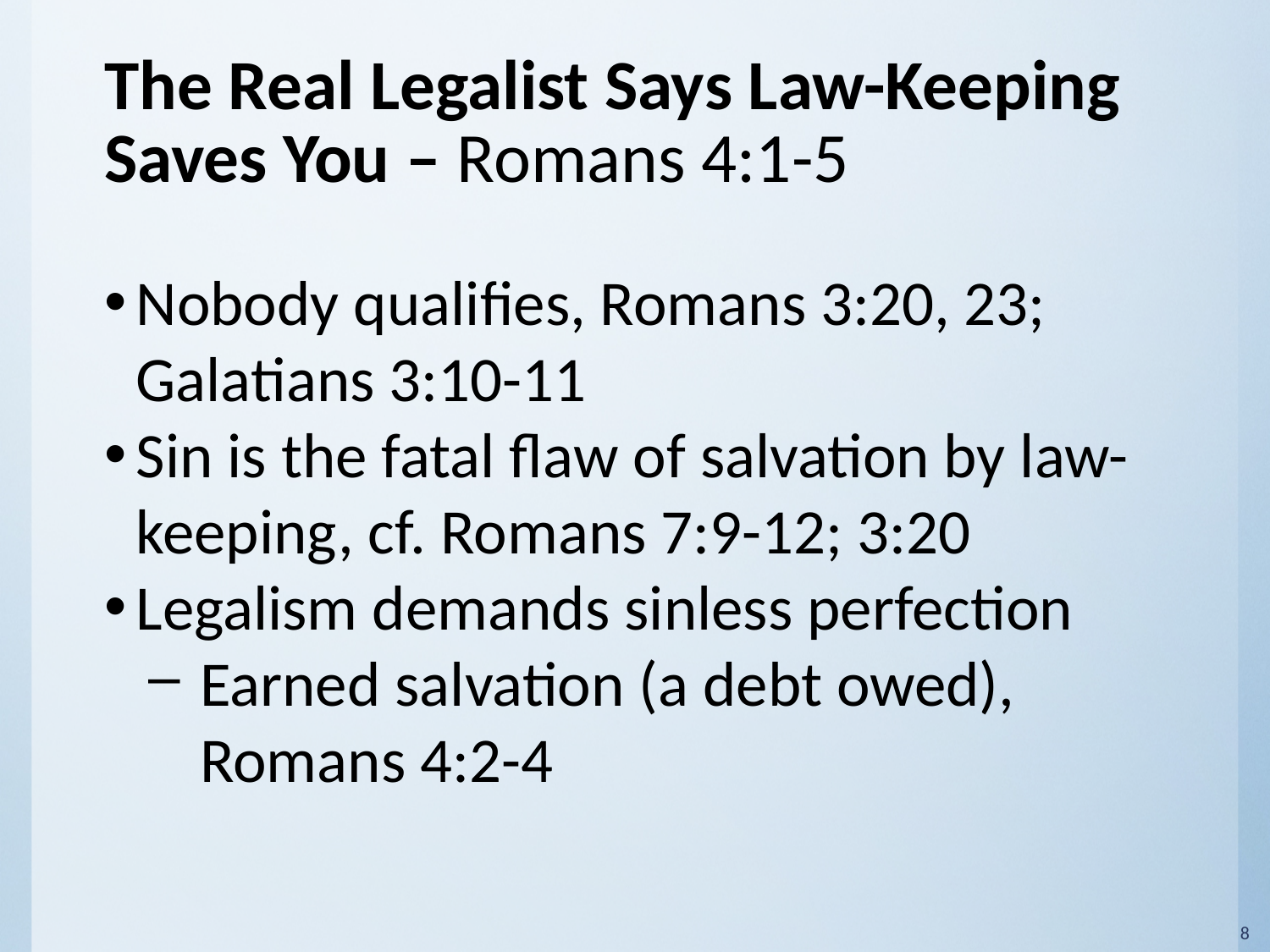

# The Real Legalist Says Law-Keeping Saves You – Romans 4:1-5
Nobody qualifies, Romans 3:20, 23;
Galatians 3:10-11
Sin is the fatal flaw of salvation by law-keeping, cf. Romans 7:9-12; 3:20
Legalism demands sinless perfection
Earned salvation (a debt owed),
Romans 4:2-4
8